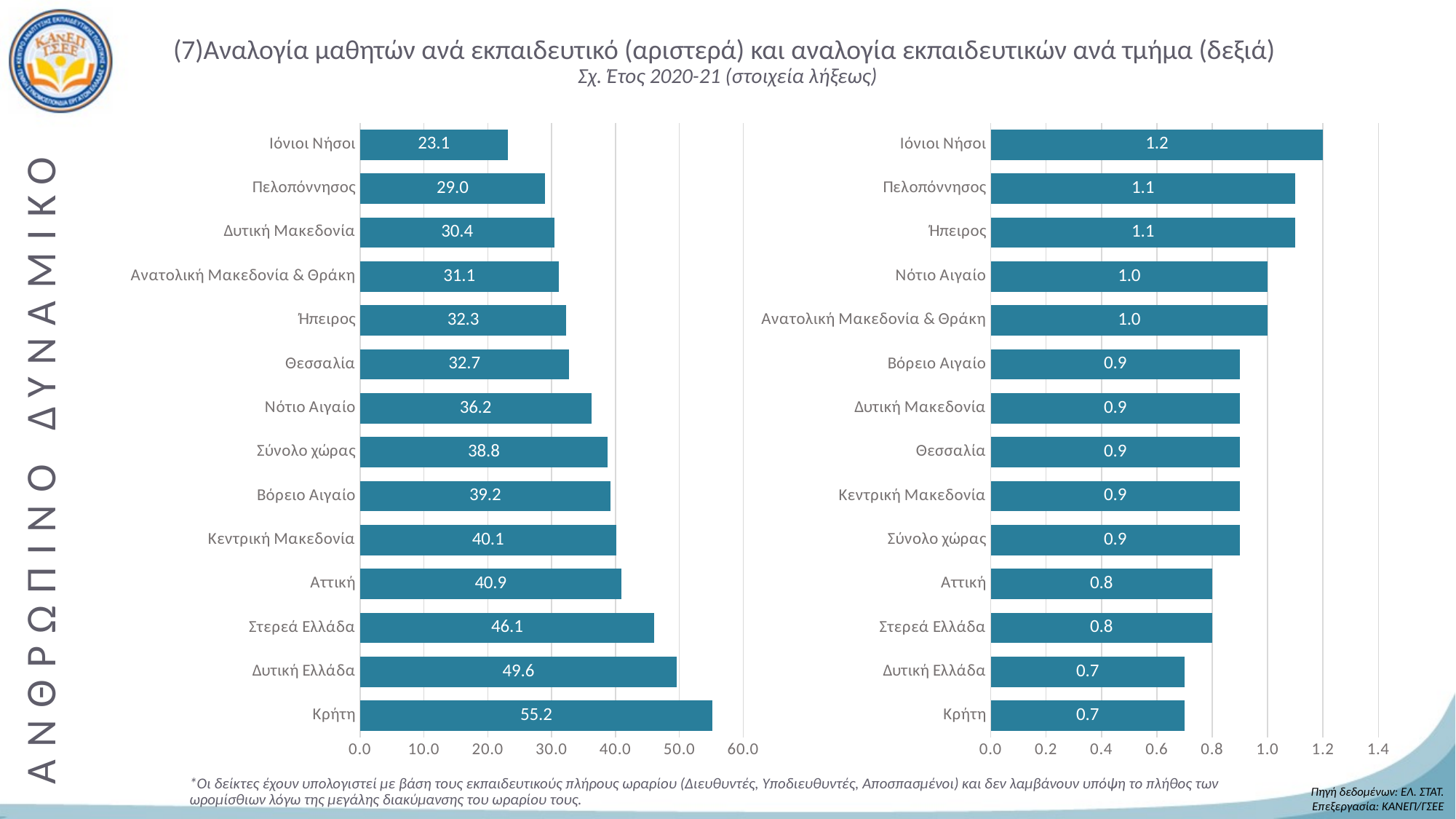

# (7)Αναλογία μαθητών ανά εκπαιδευτικό (αριστερά) και αναλογία εκπαιδευτικών ανά τμήμα (δεξιά) Σχ. Έτος 2020-21 (στοιχεία λήξεως)

### Chart

| Category | Μαθητές / εκπαιδευτικό |
|---|---|
| Κρήτη | 55.2 |
| Δυτική Ελλάδα | 49.6 |
| Στερεά Ελλάδα | 46.1 |
| Αττική | 40.9 |
| Κεντρική Μακεδονία | 40.1 |
| Βόρειο Αιγαίο | 39.2 |
| Σύνολο χώρας | 38.8 |
| Νότιο Αιγαίο | 36.2 |
| Θεσσαλία | 32.7 |
| Ήπειρος | 32.3 |
| Ανατολική Μακεδονία & Θράκη | 31.1 |
| Δυτική Μακεδονία | 30.4 |
| Πελοπόννησος | 29.0 |
| Ιόνιοι Νήσοι | 23.1 |

### Chart

| Category | Εκπαιδευτικοί / τμήμα |
|---|---|
| Κρήτη | 0.7 |
| Δυτική Ελλάδα | 0.7 |
| Στερεά Ελλάδα | 0.8 |
| Αττική | 0.8 |
| Σύνολο χώρας | 0.9 |
| Κεντρική Μακεδονία | 0.9 |
| Θεσσαλία | 0.9 |
| Δυτική Μακεδονία | 0.9 |
| Βόρειο Αιγαίο | 0.9 |
| Ανατολική Μακεδονία & Θράκη | 1.0 |
| Νότιο Αιγαίο | 1.0 |
| Ήπειρος | 1.1 |
| Πελοπόννησος | 1.1 |
| Ιόνιοι Νήσοι | 1.2 |
ΑΝΘΡΩΠΙΝΟ ΔΥΝΑΜΙΚΟ
*Οι δείκτες έχουν υπολογιστεί με βάση τους εκπαιδευτικούς πλήρους ωραρίου (Διευθυντές, Υποδιευθυντές, Αποσπασμένοι) και δεν λαμβάνουν υπόψη το πλήθος των ωρομίσθιων λόγω της μεγάλης διακύμανσης του ωραρίου τους.
Πηγή δεδομένων: ΕΛ. ΣΤΑΤ.
Επεξεργασία: ΚΑΝΕΠ/ΓΣΕΕ